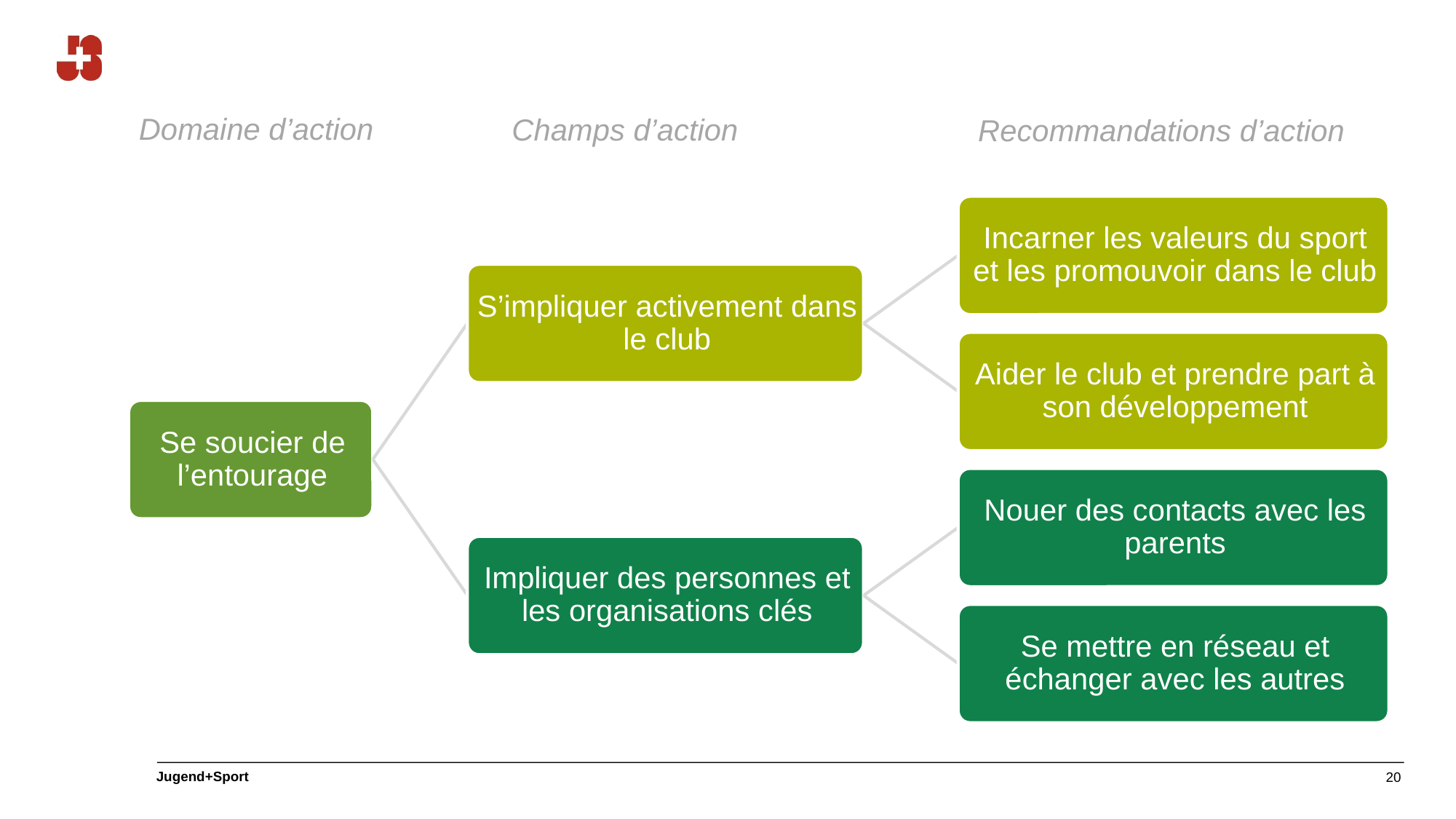

Domaine d’action
Champs d’action
Recommandations d’action
Se soucier de l’entourage

S’impliquer activement dans le club

Incarner les valeurs du sport et les promouvoir dans le club

Aider le club et prendre part à son développement

Impliquer des personnes et les organisations clés

Nouer des contacts avec les parents

Se mettre en réseau et échanger avec les autres